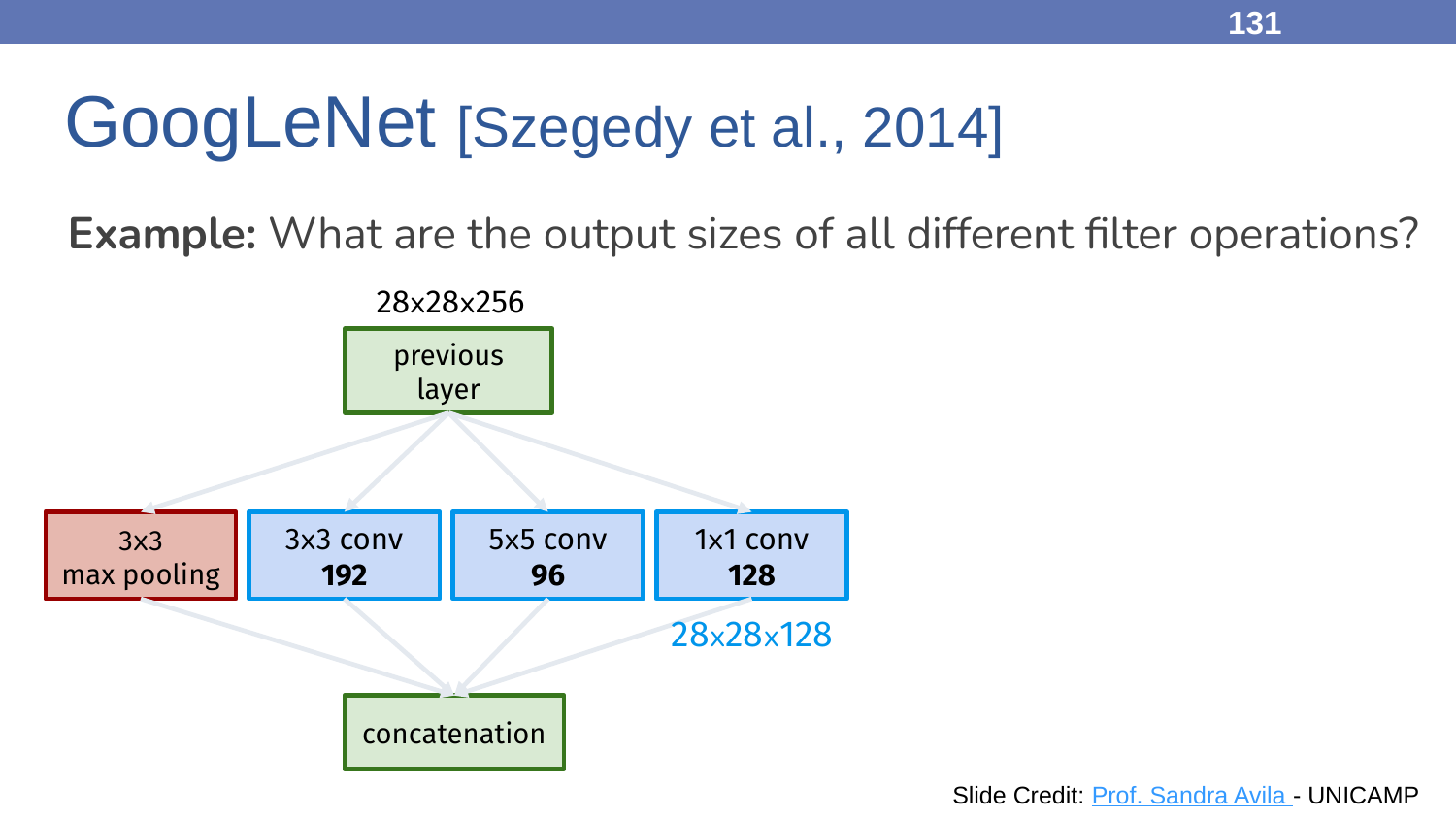

131
# GoogLeNet [Szegedy et al., 2014]
Example: What are the output sizes of all different filter operations?
 28x28x256
previous layer
3x3
max pooling
3x3 conv
192
5x5 conv
96
1x1 conv
128
28x28x128
concatenation
131
Slide Credit: Prof. Sandra Avila - UNICAMP